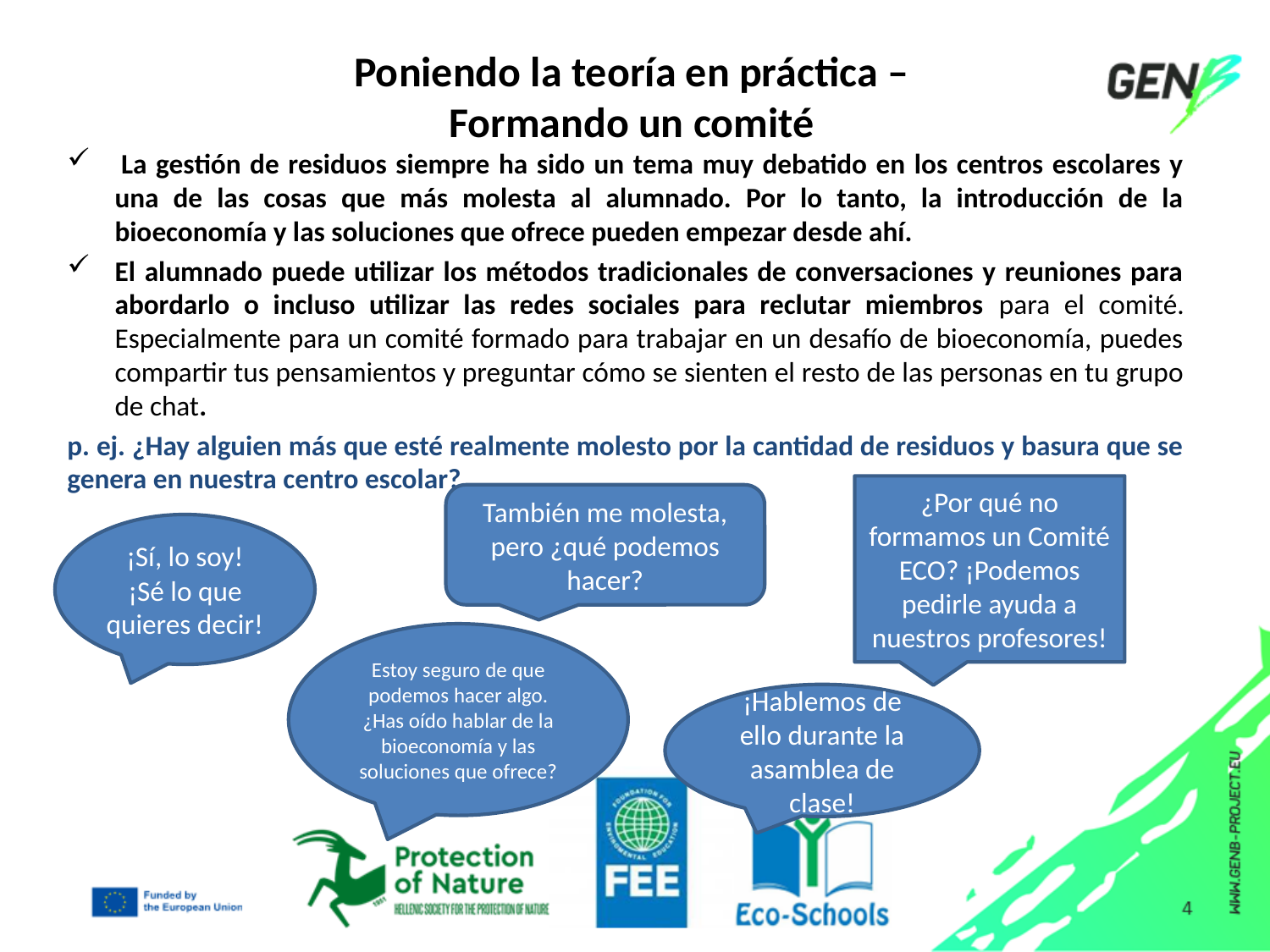

# Poniendo la teoría en práctica – Formando un comité
 La gestión de residuos siempre ha sido un tema muy debatido en los centros escolares y una de las cosas que más molesta al alumnado. Por lo tanto, la introducción de la bioeconomía y las soluciones que ofrece pueden empezar desde ahí.
El alumnado puede utilizar los métodos tradicionales de conversaciones y reuniones para abordarlo o incluso utilizar las redes sociales para reclutar miembros para el comité. Especialmente para un comité formado para trabajar en un desafío de bioeconomía, puedes compartir tus pensamientos y preguntar cómo se sienten el resto de las personas en tu grupo de chat.
p. ej. ¿Hay alguien más que esté realmente molesto por la cantidad de residuos y basura que se genera en nuestra centro escolar?

¿Por qué no formamos un Comité ECO? ¡Podemos pedirle ayuda a nuestros profesores!
También me molesta, pero ¿qué podemos hacer?
¡Sí, lo soy! ¡Sé lo que quieres decir!
Estoy seguro de que podemos hacer algo. ¿Has oído hablar de la bioeconomía y las soluciones que ofrece?
¡Hablemos de ello durante la asamblea de clase!